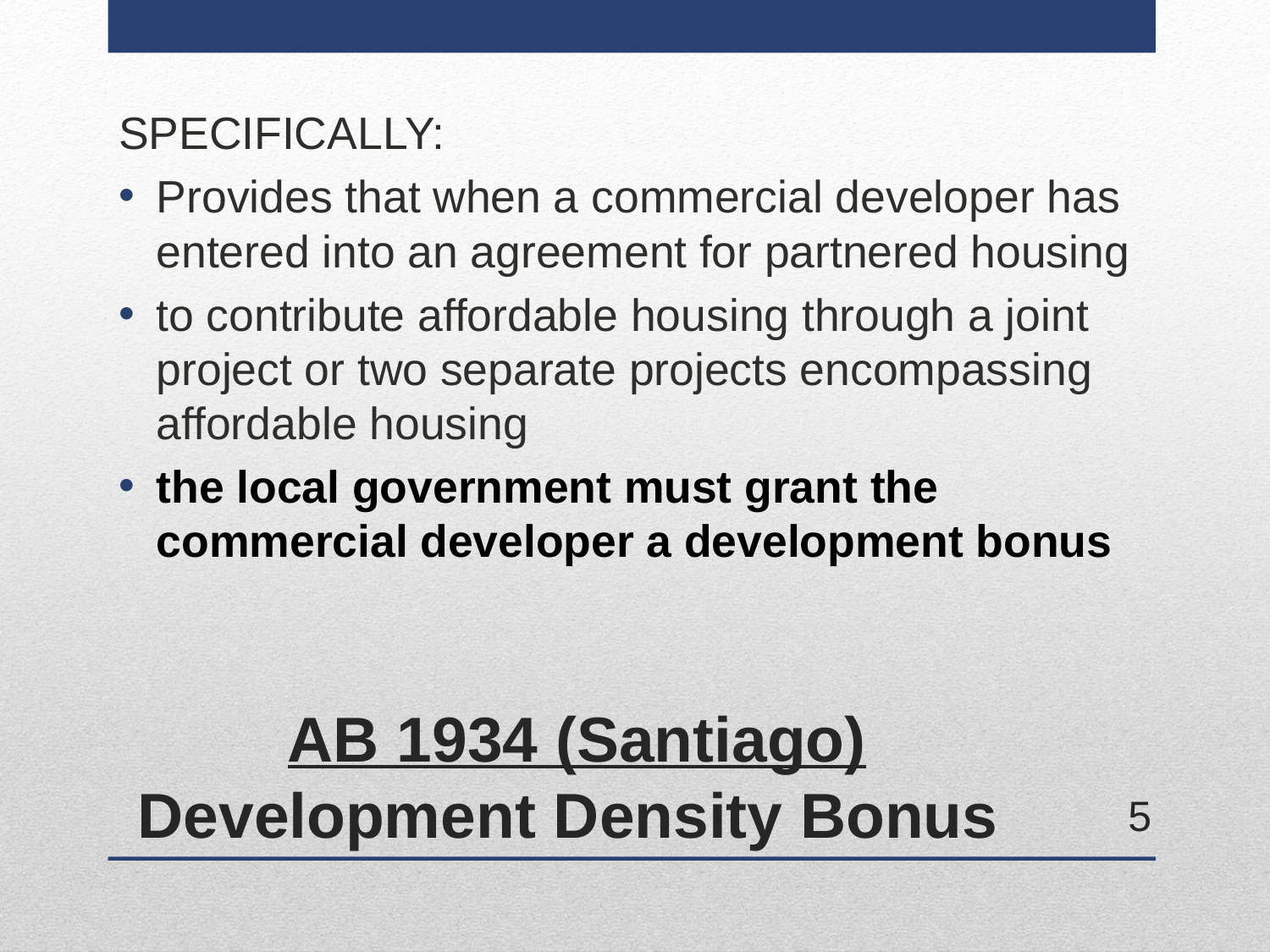

SPECIFICALLY:
Provides that when a commercial developer has entered into an agreement for partnered housing
to contribute affordable housing through a joint project or two separate projects encompassing affordable housing
the local government must grant the commercial developer a development bonus

# AB 1934 (Santiago) Development Density Bonus
5